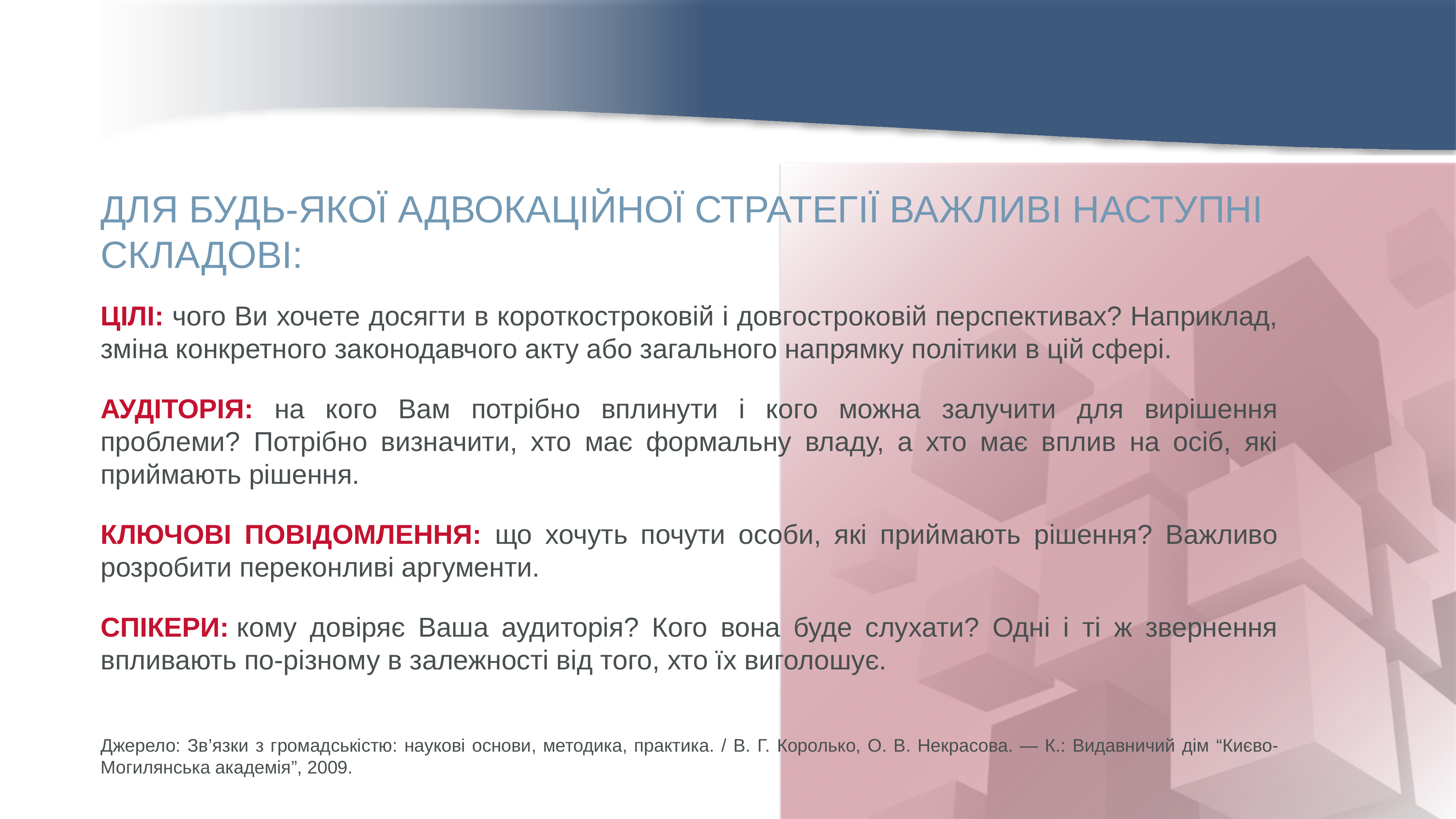

ДЛЯ БУДЬ-ЯКОЇ АДВОКАЦІЙНОЇ СТРАТЕГІЇ ВАЖЛИВІ НАСТУПНІ СКЛАДОВІ:
ЦІЛІ: чого Ви хочете досягти в короткостроковій і довгостроковій перспективах? Наприклад, зміна конкретного законодавчого акту або загального напрямку політики в цій сфері.
АУДІТОРІЯ: на кого Вам потрібно вплинути і кого можна залучити для вирішення проблеми? Потрібно визначити, хто має формальну владу, а хто має вплив на осіб, які приймають рішення.
КЛЮЧОВІ ПОВІДОМЛЕННЯ: що хочуть почути особи, які приймають рішення? Важливо розробити переконливі аргументи.
СПІКЕРИ: кому довіряє Ваша аудиторія? Кого вона буде слухати? Одні і ті ж звернення впливають по-різному в залежності від того, хто їх виголошує.
Джерело: Зв’язки з громадськістю: наукові основи, методика, практика. / В. Г. Королько, О. В. Некрасова. — К.: Видавничий дім “Києво-Могилянська академія”, 2009.